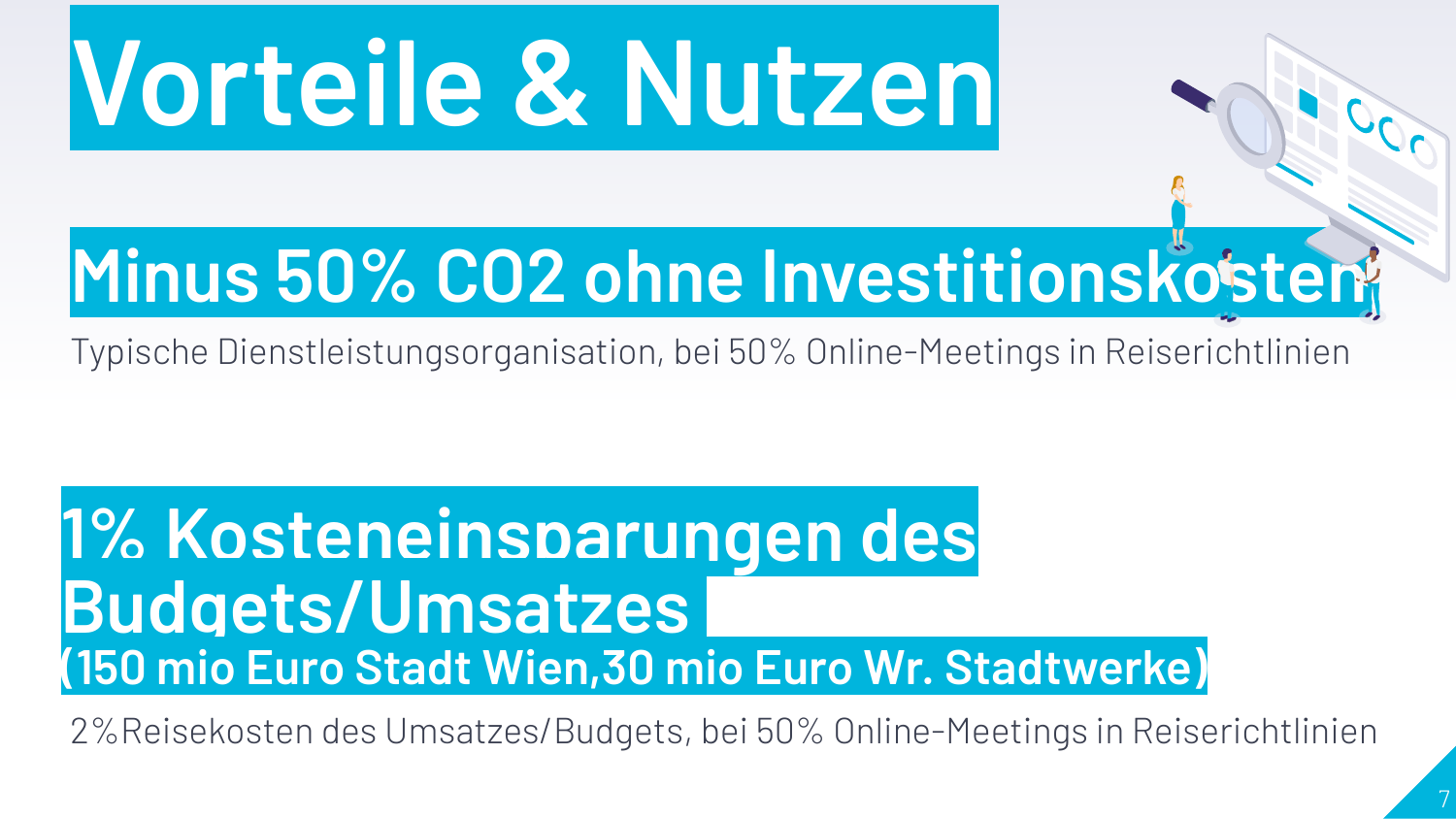

Vorteile & Nutzen

Minus 50% CO2 ohne Investitionskosten
Typische Dienstleistungsorganisation, bei 50% Online-Meetings in Reiserichtlinien
1% Kosteneinsparungen des Budgets/Umsatzes
(150 mio Euro Stadt Wien,30 mio Euro Wr. Stadtwerke)
2%Reisekosten des Umsatzes/Budgets, bei 50% Online-Meetings in Reiserichtlinien

7